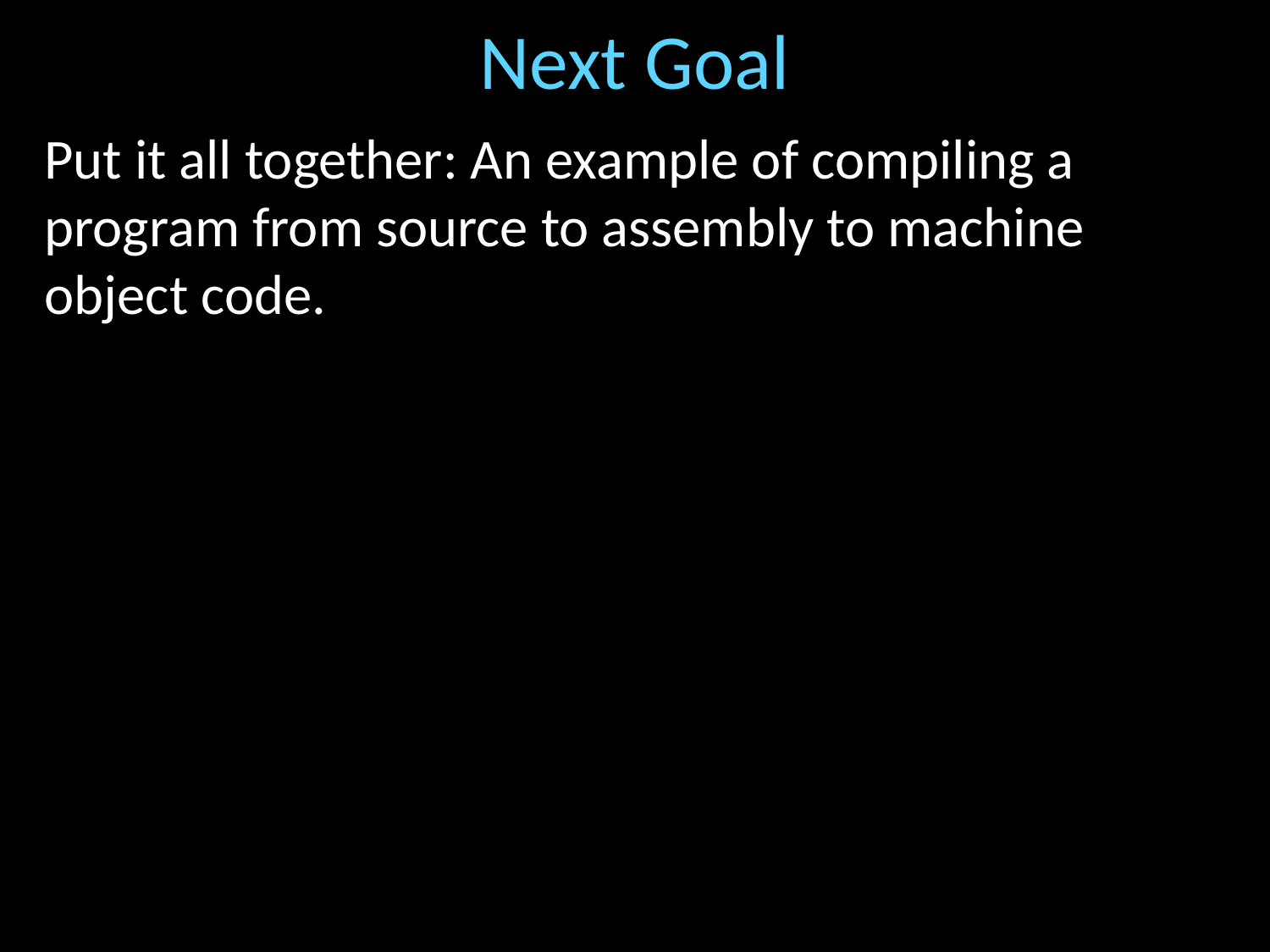

# Next Goal
Put it all together: An example of compiling a program from source to assembly to machine object code.